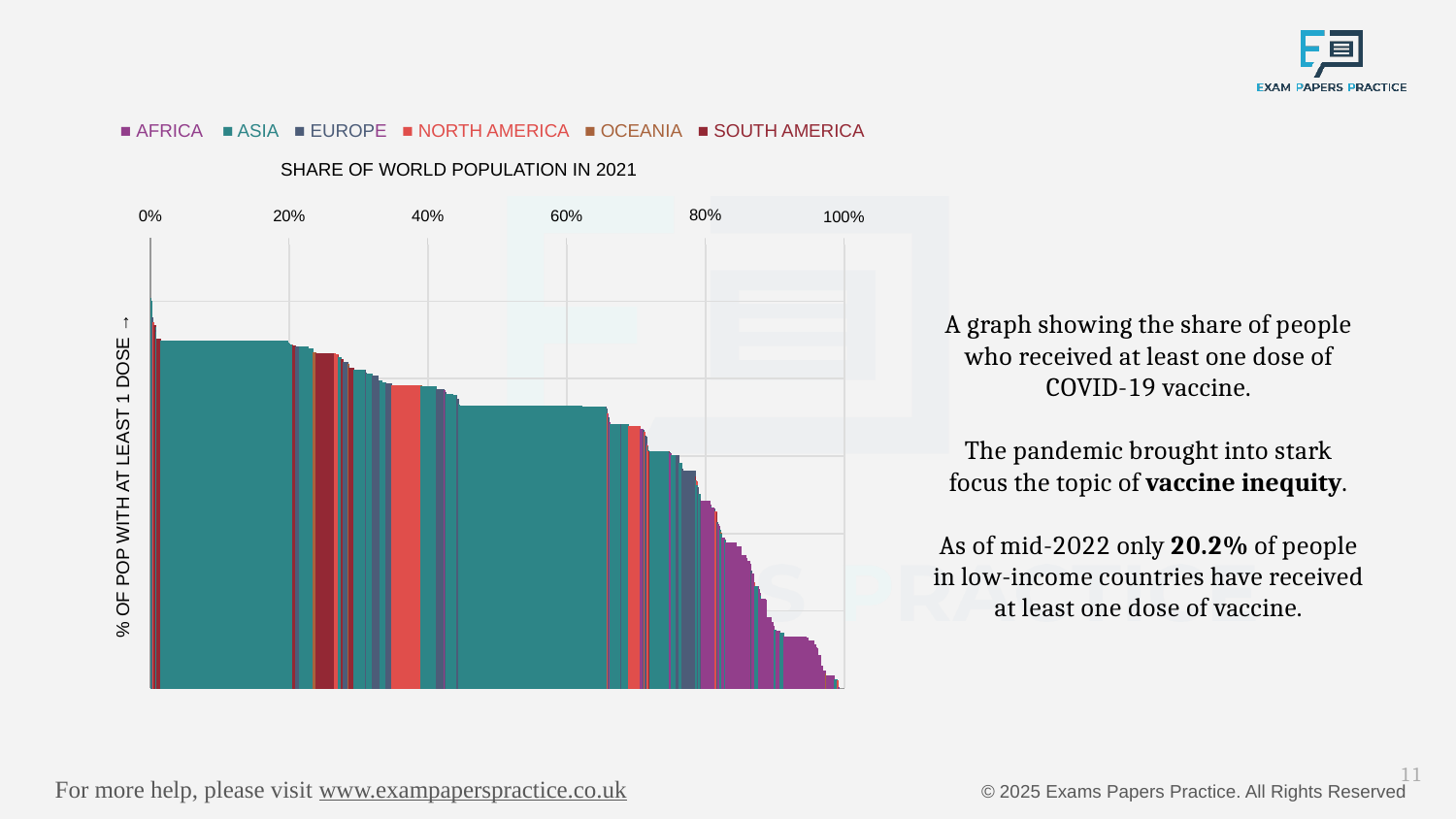

■ AFRICA    ■ ASIA   ■ EUROPE   ■ NORTH AMERICA   ■ OCEANIA   ■ SOUTH AMERICA
SHARE OF WORLD POPULATION IN 2021
80%
0%
20%
40%
60%
100%

A graph showing the share of people who received at least one dose of COVID-19 vaccine.

The pandemic brought into stark focus the topic of vaccine inequity.

As of mid-2022 only 20.2% of people in low-income countries have received at least one dose of vaccine.

% OF POP WITH AT LEAST 1 DOSE →

11